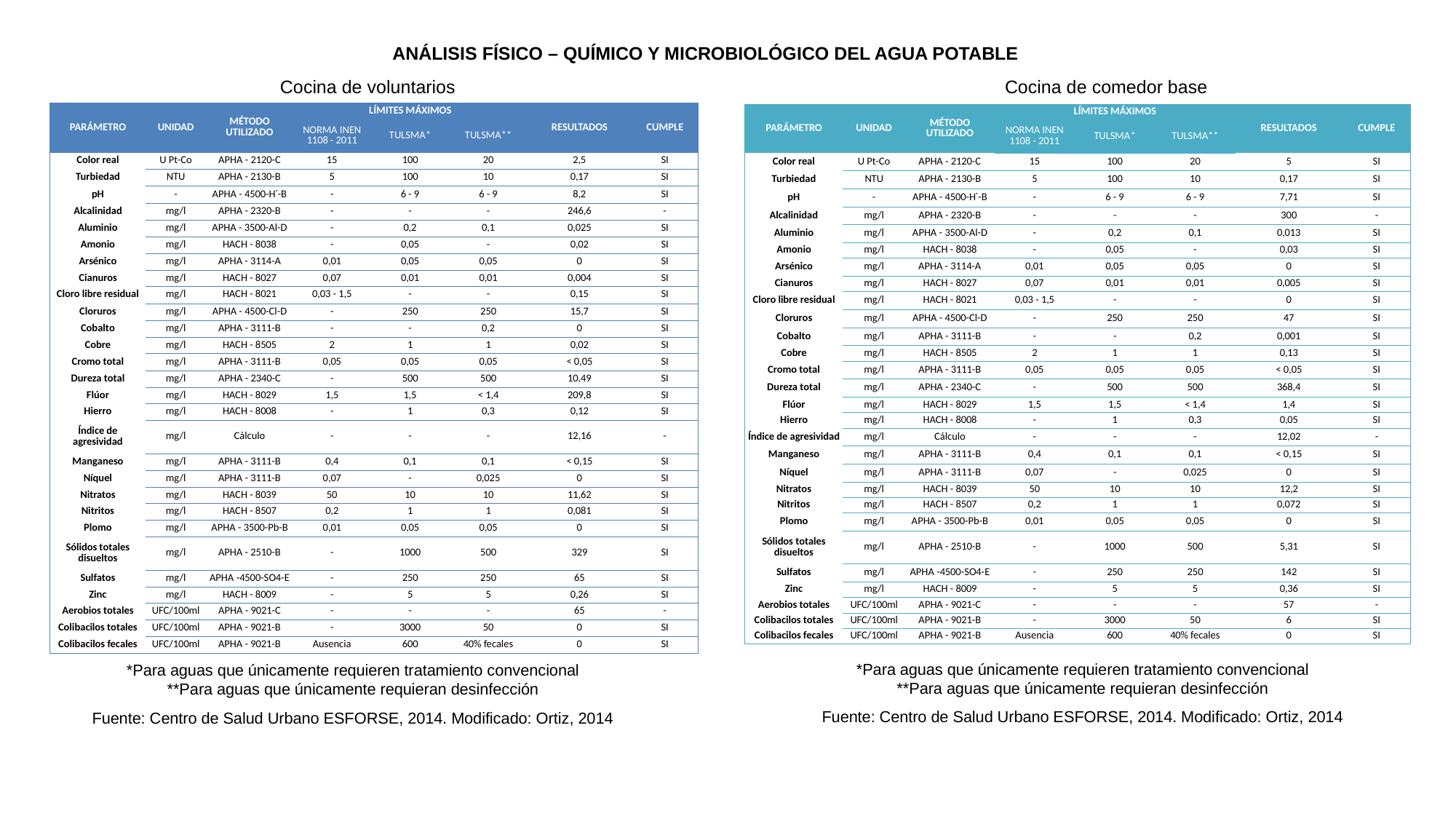

ANÁLISIS FÍSICO – QUÍMICO Y MICROBIOLÓGICO DEL AGUA POTABLE
Cocina de voluntarios
Cocina de comedor base
| PARÁMETRO | UNIDAD | MÉTODO UTILIZADO | LÍMITES MÁXIMOS |  |  | RESULTADOS | CUMPLE |
| --- | --- | --- | --- | --- | --- | --- | --- |
|  |  |  | NORMA INEN 1108 - 2011 | TULSMA\* | TULSMA\*\* |  |  |
| Color real | U Pt-Co | APHA - 2120-C | 15 | 100 | 20 | 2,5 | SI |
| Turbiedad | NTU | APHA - 2130-B | 5 | 100 | 10 | 0,17 | SI |
| pH | - | APHA - 4500-H˙-B | - | 6 - 9 | 6 - 9 | 8,2 | SI |
| Alcalinidad | mg/l | APHA - 2320-B | - | - | - | 246,6 | - |
| Aluminio | mg/l | APHA - 3500-Al-D | - | 0,2 | 0,1 | 0,025 | SI |
| Amonio | mg/l | HACH - 8038 | - | 0,05 | - | 0,02 | SI |
| Arsénico | mg/l | APHA - 3114-A | 0,01 | 0,05 | 0,05 | 0 | SI |
| Cianuros | mg/l | HACH - 8027 | 0,07 | 0,01 | 0,01 | 0,004 | SI |
| Cloro libre residual | mg/l | HACH - 8021 | 0,03 - 1,5 | - | - | 0,15 | SI |
| Cloruros | mg/l | APHA - 4500-Cl-D | - | 250 | 250 | 15,7 | SI |
| Cobalto | mg/l | APHA - 3111-B | - | - | 0,2 | 0 | SI |
| Cobre | mg/l | HACH - 8505 | 2 | 1 | 1 | 0,02 | SI |
| Cromo total | mg/l | APHA - 3111-B | 0,05 | 0,05 | 0,05 | < 0,05 | SI |
| Dureza total | mg/l | APHA - 2340-C | - | 500 | 500 | 10,49 | SI |
| Flúor | mg/l | HACH - 8029 | 1,5 | 1,5 | < 1,4 | 209,8 | SI |
| Hierro | mg/l | HACH - 8008 | - | 1 | 0,3 | 0,12 | SI |
| Índice de agresividad | mg/l | Cálculo | - | - | - | 12,16 | - |
| Manganeso | mg/l | APHA - 3111-B | 0,4 | 0,1 | 0,1 | < 0,15 | SI |
| Níquel | mg/l | APHA - 3111-B | 0,07 | - | 0,025 | 0 | SI |
| Nitratos | mg/l | HACH - 8039 | 50 | 10 | 10 | 11,62 | SI |
| Nitritos | mg/l | HACH - 8507 | 0,2 | 1 | 1 | 0,081 | SI |
| Plomo | mg/l | APHA - 3500-Pb-B | 0,01 | 0,05 | 0,05 | 0 | SI |
| Sólidos totales disueltos | mg/l | APHA - 2510-B | - | 1000 | 500 | 329 | SI |
| Sulfatos | mg/l | APHA -4500-SO4-E | - | 250 | 250 | 65 | SI |
| Zinc | mg/l | HACH - 8009 | - | 5 | 5 | 0,26 | SI |
| Aerobios totales | UFC/100ml | APHA - 9021-C | - | - | - | 65 | - |
| Colibacilos totales | UFC/100ml | APHA - 9021-B | - | 3000 | 50 | 0 | SI |
| Colibacilos fecales | UFC/100ml | APHA - 9021-B | Ausencia | 600 | 40% fecales | 0 | SI |
| PARÁMETRO | UNIDAD | MÉTODO UTILIZADO | LÍMITES MÁXIMOS |  |  | RESULTADOS | CUMPLE |
| --- | --- | --- | --- | --- | --- | --- | --- |
|  |  |  | NORMA INEN 1108 - 2011 | TULSMA\* | TULSMA\*\* |  |  |
| Color real | U Pt-Co | APHA - 2120-C | 15 | 100 | 20 | 5 | SI |
| Turbiedad | NTU | APHA - 2130-B | 5 | 100 | 10 | 0,17 | SI |
| pH | - | APHA - 4500-H˙-B | - | 6 - 9 | 6 - 9 | 7,71 | SI |
| Alcalinidad | mg/l | APHA - 2320-B | - | - | - | 300 | - |
| Aluminio | mg/l | APHA - 3500-Al-D | - | 0,2 | 0,1 | 0,013 | SI |
| Amonio | mg/l | HACH - 8038 | - | 0,05 | - | 0,03 | SI |
| Arsénico | mg/l | APHA - 3114-A | 0,01 | 0,05 | 0,05 | 0 | SI |
| Cianuros | mg/l | HACH - 8027 | 0,07 | 0,01 | 0,01 | 0,005 | SI |
| Cloro libre residual | mg/l | HACH - 8021 | 0,03 - 1,5 | - | - | 0 | SI |
| Cloruros | mg/l | APHA - 4500-Cl-D | - | 250 | 250 | 47 | SI |
| Cobalto | mg/l | APHA - 3111-B | - | - | 0,2 | 0,001 | SI |
| Cobre | mg/l | HACH - 8505 | 2 | 1 | 1 | 0,13 | SI |
| Cromo total | mg/l | APHA - 3111-B | 0,05 | 0,05 | 0,05 | < 0,05 | SI |
| Dureza total | mg/l | APHA - 2340-C | - | 500 | 500 | 368,4 | SI |
| Flúor | mg/l | HACH - 8029 | 1,5 | 1,5 | < 1,4 | 1,4 | SI |
| Hierro | mg/l | HACH - 8008 | - | 1 | 0,3 | 0,05 | SI |
| Índice de agresividad | mg/l | Cálculo | - | - | - | 12,02 | - |
| Manganeso | mg/l | APHA - 3111-B | 0,4 | 0,1 | 0,1 | < 0,15 | SI |
| Níquel | mg/l | APHA - 3111-B | 0,07 | - | 0,025 | 0 | SI |
| Nitratos | mg/l | HACH - 8039 | 50 | 10 | 10 | 12,2 | SI |
| Nitritos | mg/l | HACH - 8507 | 0,2 | 1 | 1 | 0,072 | SI |
| Plomo | mg/l | APHA - 3500-Pb-B | 0,01 | 0,05 | 0,05 | 0 | SI |
| Sólidos totales disueltos | mg/l | APHA - 2510-B | - | 1000 | 500 | 5,31 | SI |
| Sulfatos | mg/l | APHA -4500-SO4-E | - | 250 | 250 | 142 | SI |
| Zinc | mg/l | HACH - 8009 | - | 5 | 5 | 0,36 | SI |
| Aerobios totales | UFC/100ml | APHA - 9021-C | - | - | - | 57 | - |
| Colibacilos totales | UFC/100ml | APHA - 9021-B | - | 3000 | 50 | 6 | SI |
| Colibacilos fecales | UFC/100ml | APHA - 9021-B | Ausencia | 600 | 40% fecales | 0 | SI |
*Para aguas que únicamente requieren tratamiento convencional
**Para aguas que únicamente requieran desinfección
Fuente: Centro de Salud Urbano ESFORSE, 2014. Modificado: Ortiz, 2014
*Para aguas que únicamente requieren tratamiento convencional
**Para aguas que únicamente requieran desinfección
Fuente: Centro de Salud Urbano ESFORSE, 2014. Modificado: Ortiz, 2014